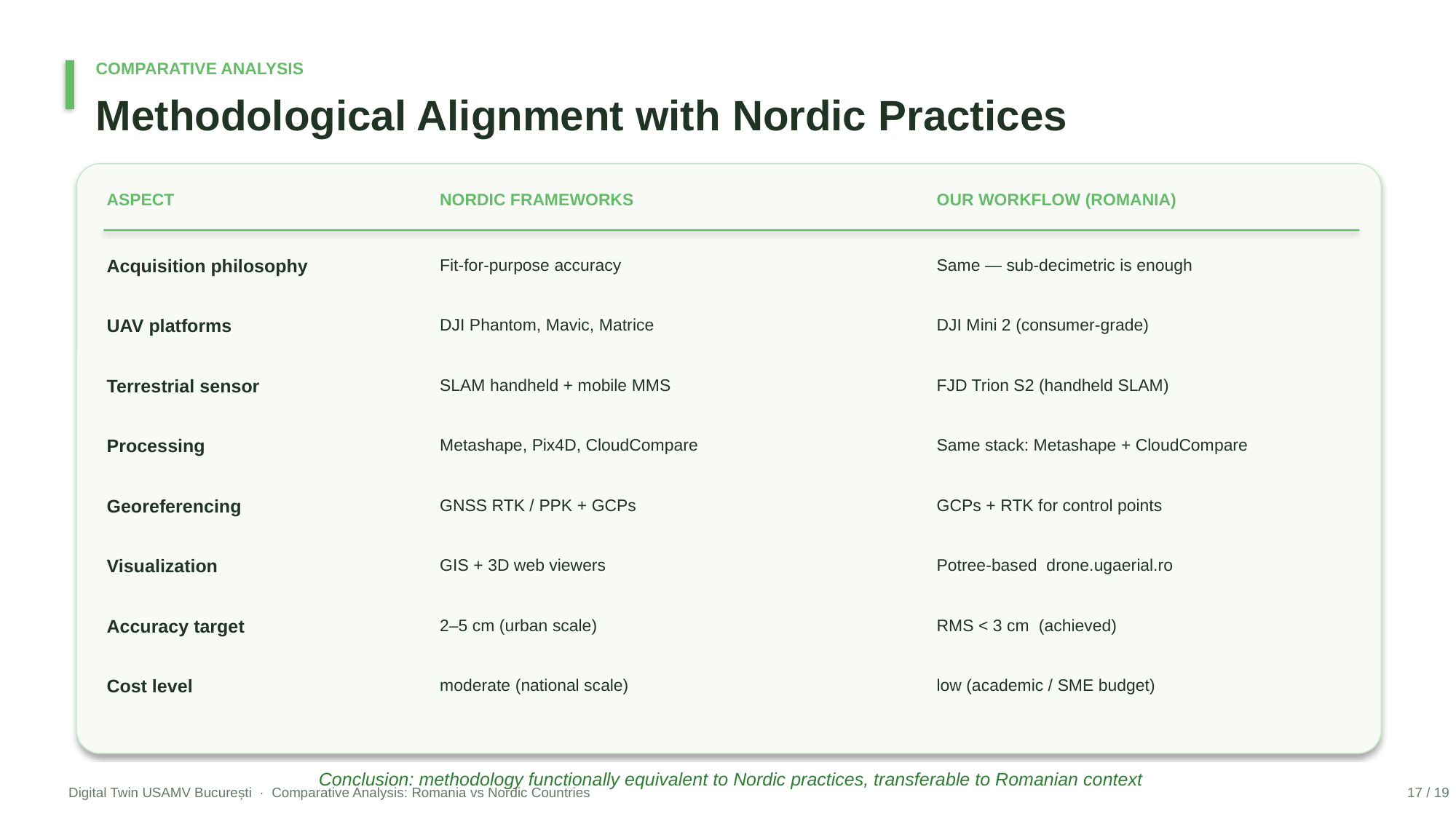

COMPARATIVE ANALYSIS

Methodological Alignment with Nordic Practices

ASPECT
NORDIC FRAMEWORKS
OUR WORKFLOW (ROMANIA)

Acquisition philosophy
Fit-for-purpose accuracy
Same — sub-decimetric is enough
UAV platforms
DJI Phantom, Mavic, Matrice
DJI Mini 2 (consumer-grade)
Terrestrial sensor
SLAM handheld + mobile MMS
FJD Trion S2 (handheld SLAM)
Processing
Metashape, Pix4D, CloudCompare
Same stack: Metashape + CloudCompare
Georeferencing
GNSS RTK / PPK + GCPs
GCPs + RTK for control points
Visualization
GIS + 3D web viewers
Potree-based  drone.ugaerial.ro
Accuracy target
2–5 cm (urban scale)
RMS < 3 cm  (achieved)
Cost level
moderate (national scale)
low (academic / SME budget)
Conclusion: methodology functionally equivalent to Nordic practices, transferable to Romanian context
Digital Twin USAMV București  ·  Comparative Analysis: Romania vs Nordic Countries
17 / 19